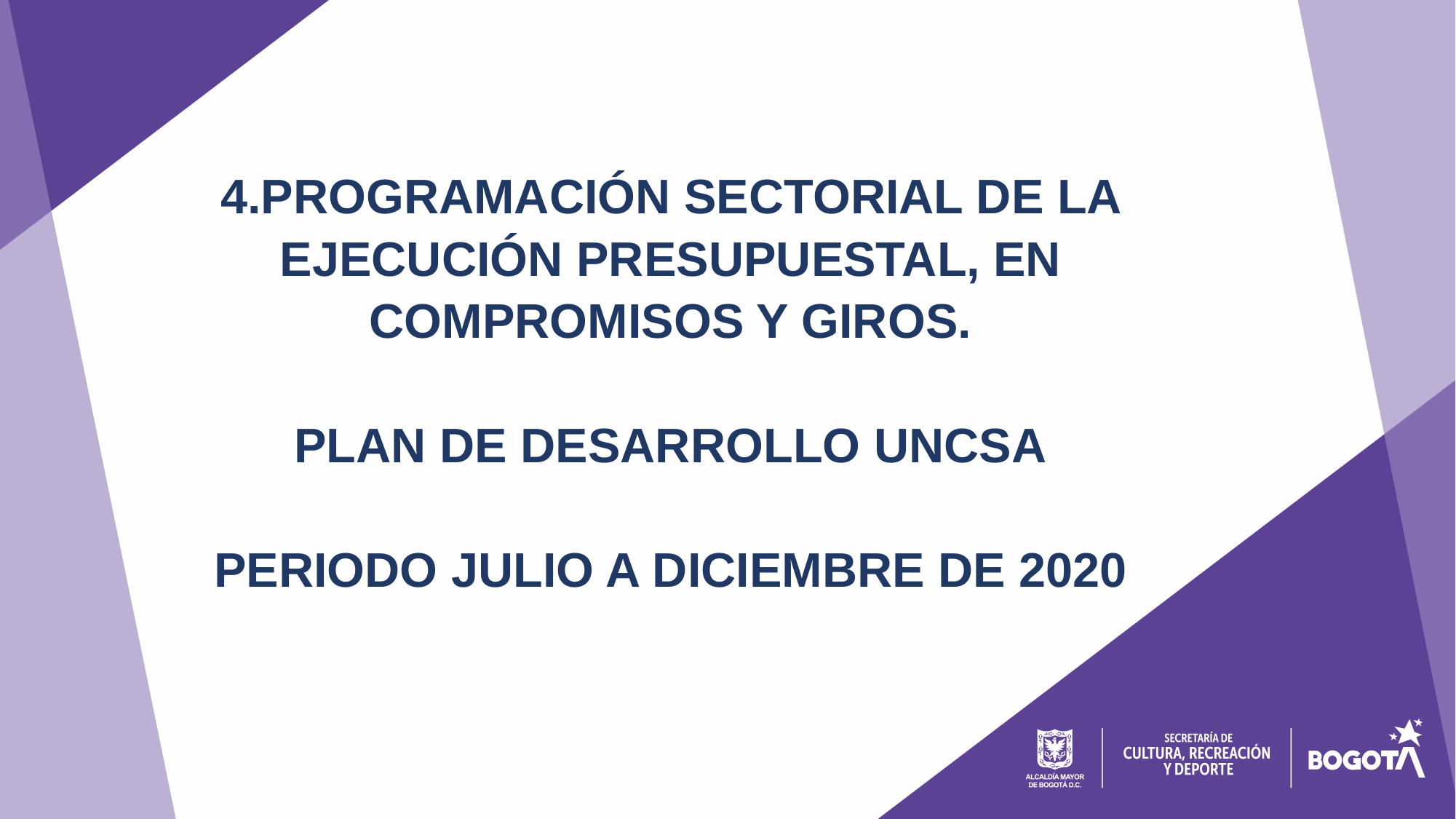

4.PROGRAMACIÓN SECTORIAL DE LA EJECUCIÓN PRESUPUESTAL, EN COMPROMISOS Y GIROS.

PLAN DE DESARROLLO UNCSA

PERIODO JULIO A DICIEMBRE DE 2020